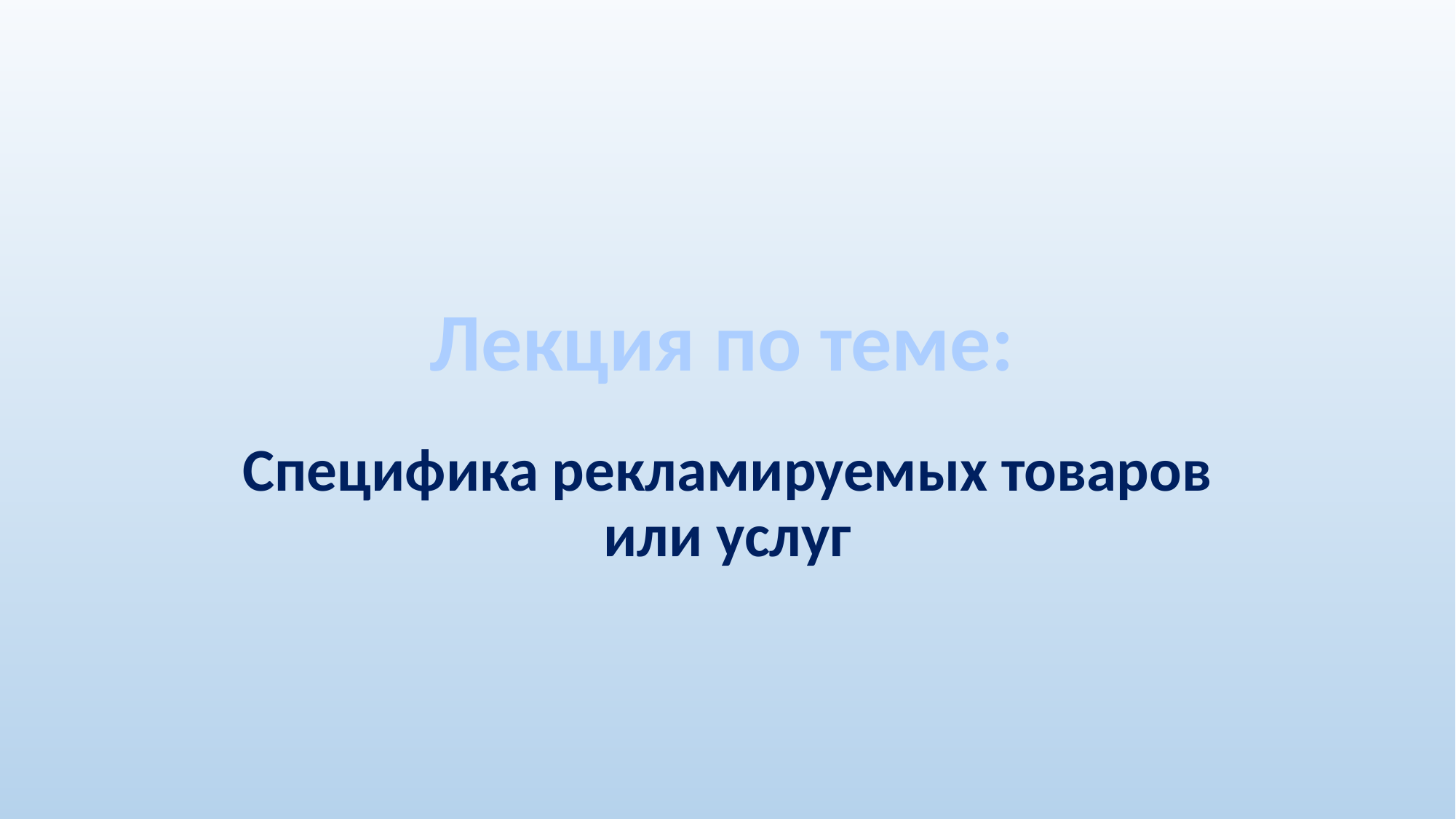

Лекция по теме:
Специфика рекламируемых товаров или услуг